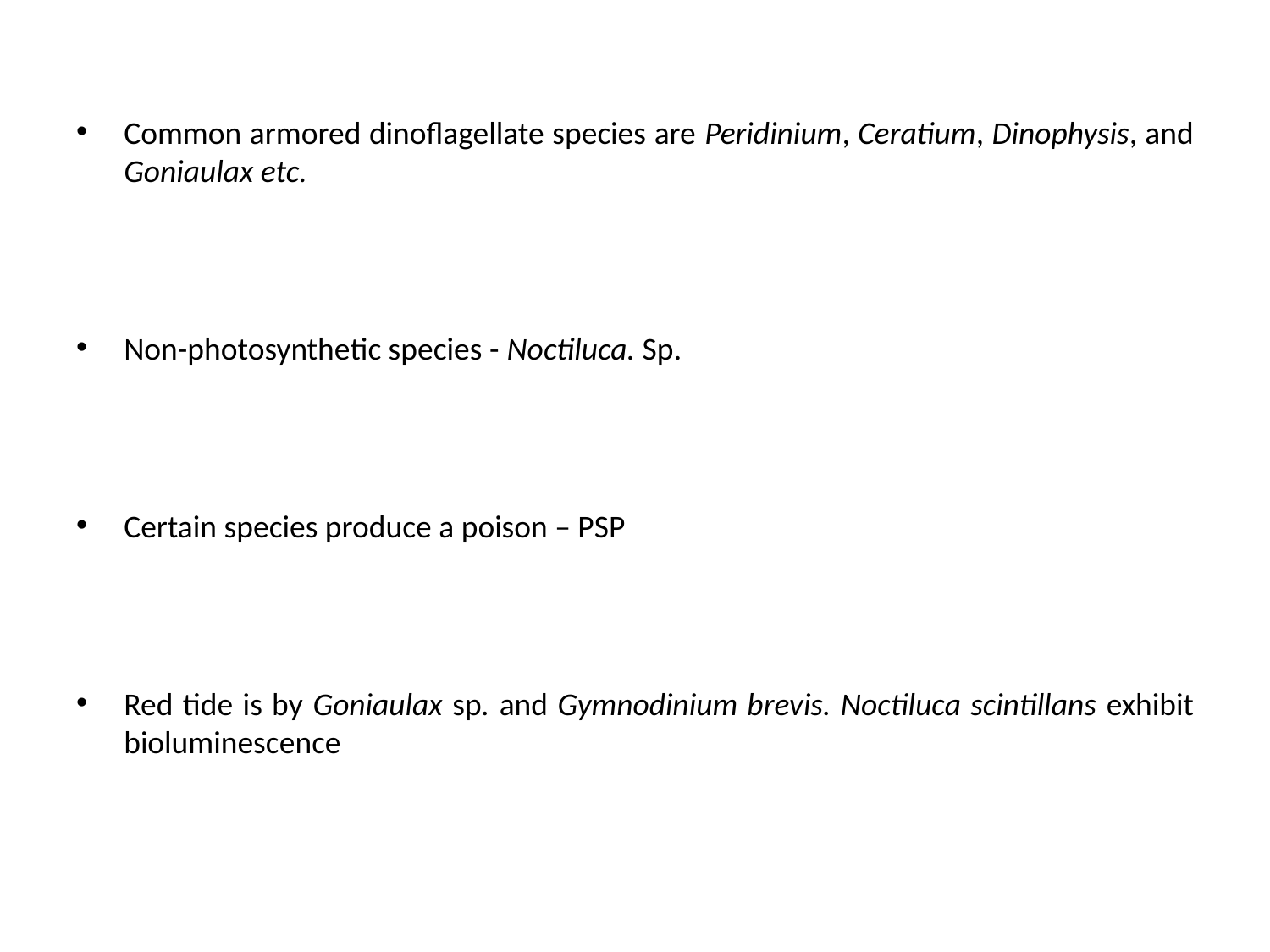

Common armored dinoflagellate species are Peridinium, Ceratium, Dinophysis, and Goniaulax etc.

Non-photosynthetic species - Noctiluca. Sp.

Certain species produce a poison – PSP

Red tide is by Goniaulax sp. and Gymnodinium brevis. Noctiluca scintillans exhibit bioluminescence